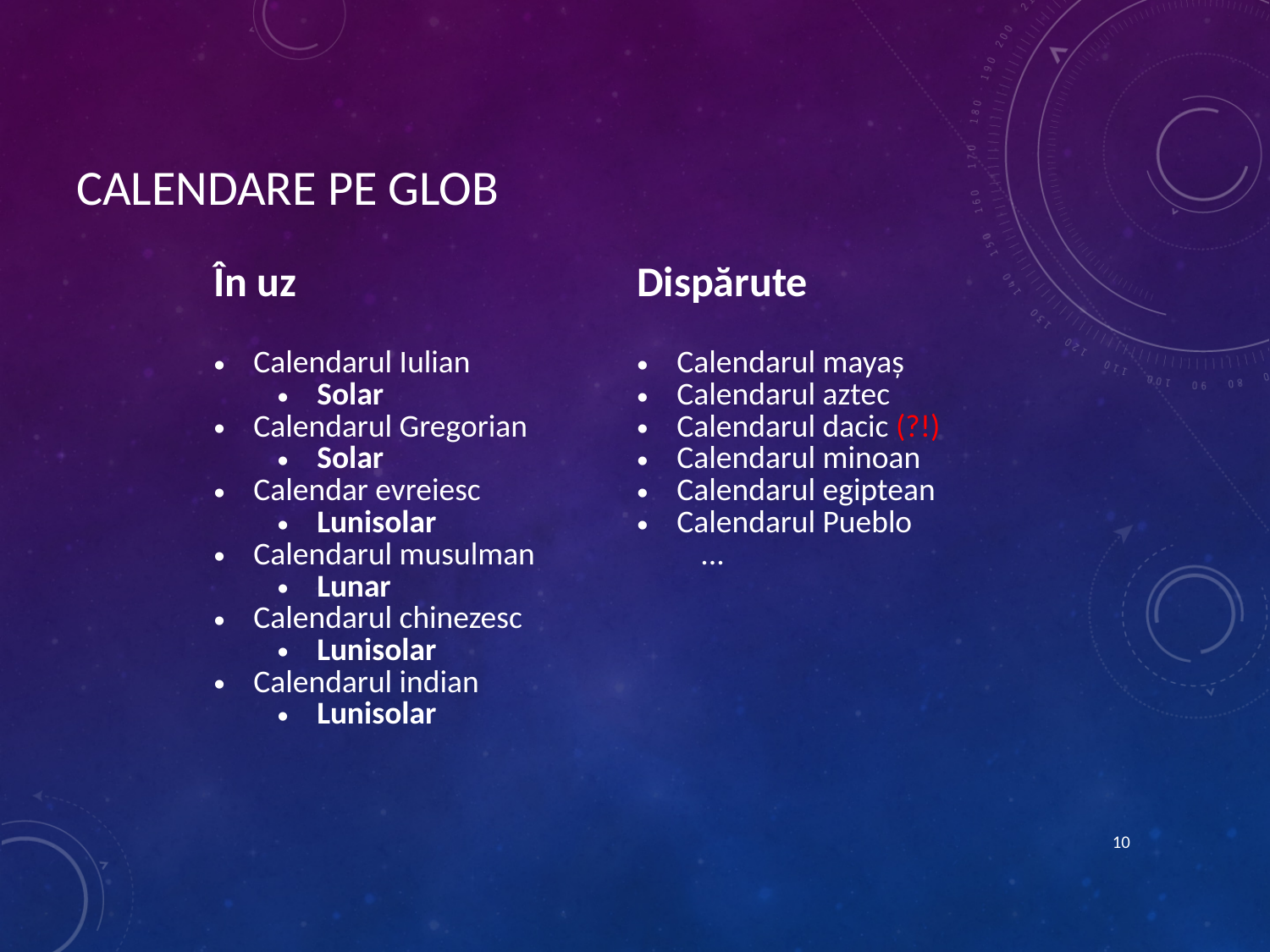

# Calendare pe glob
| În uz Calendarul Iulian Solar Calendarul Gregorian Solar Calendar evreiesc Lunisolar Calendarul musulman Lunar Calendarul chinezesc Lunisolar Calendarul indian Lunisolar | Dispărute Calendarul mayaș Calendarul aztec Calendarul dacic (?!) Calendarul minoan Calendarul egiptean Calendarul Pueblo ... |
| --- | --- |

10